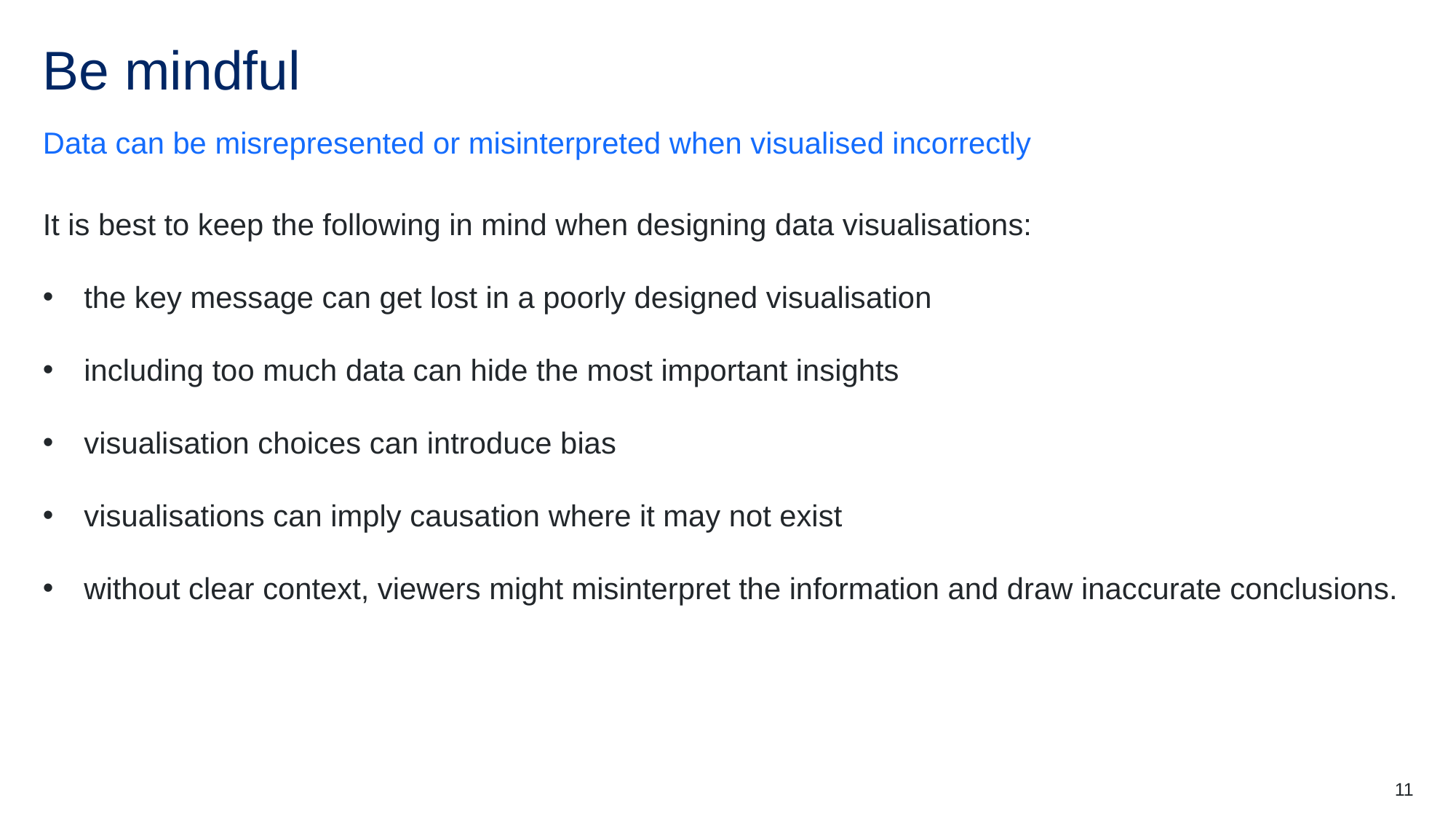

# Be mindful
Data can be misrepresented or misinterpreted when visualised incorrectly
It is best to keep the following in mind when designing data visualisations:
the key message can get lost in a poorly designed visualisation
including too much data can hide the most important insights
visualisation choices can introduce bias
visualisations can imply causation where it may not exist
without clear context, viewers might misinterpret the information and draw inaccurate conclusions.
11